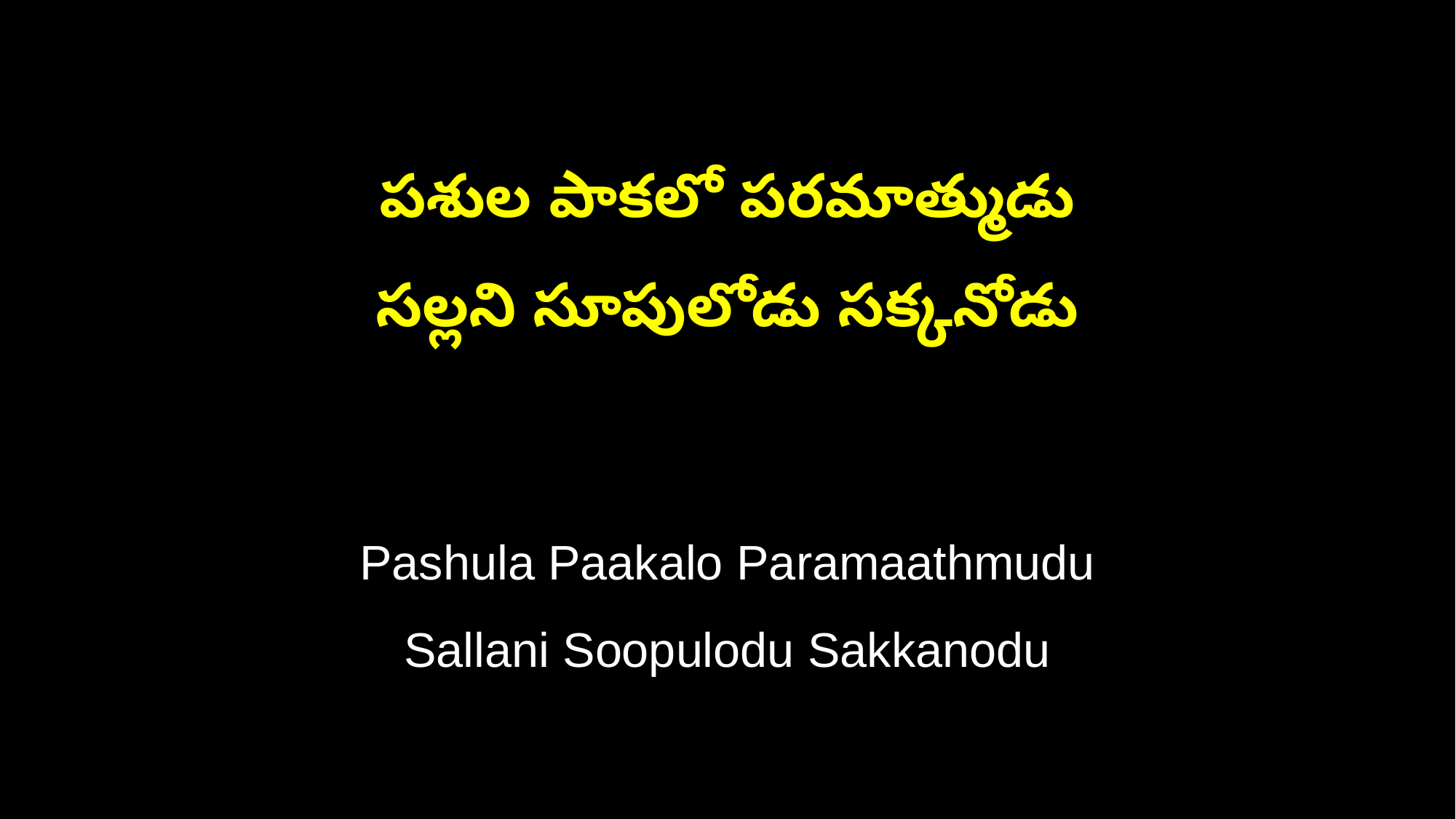

పశుల పాకలో పరమాత్ముడు
సల్లని సూపులోడు సక్కనోడు
Pashula Paakalo Paramaathmudu
Sallani Soopulodu Sakkanodu